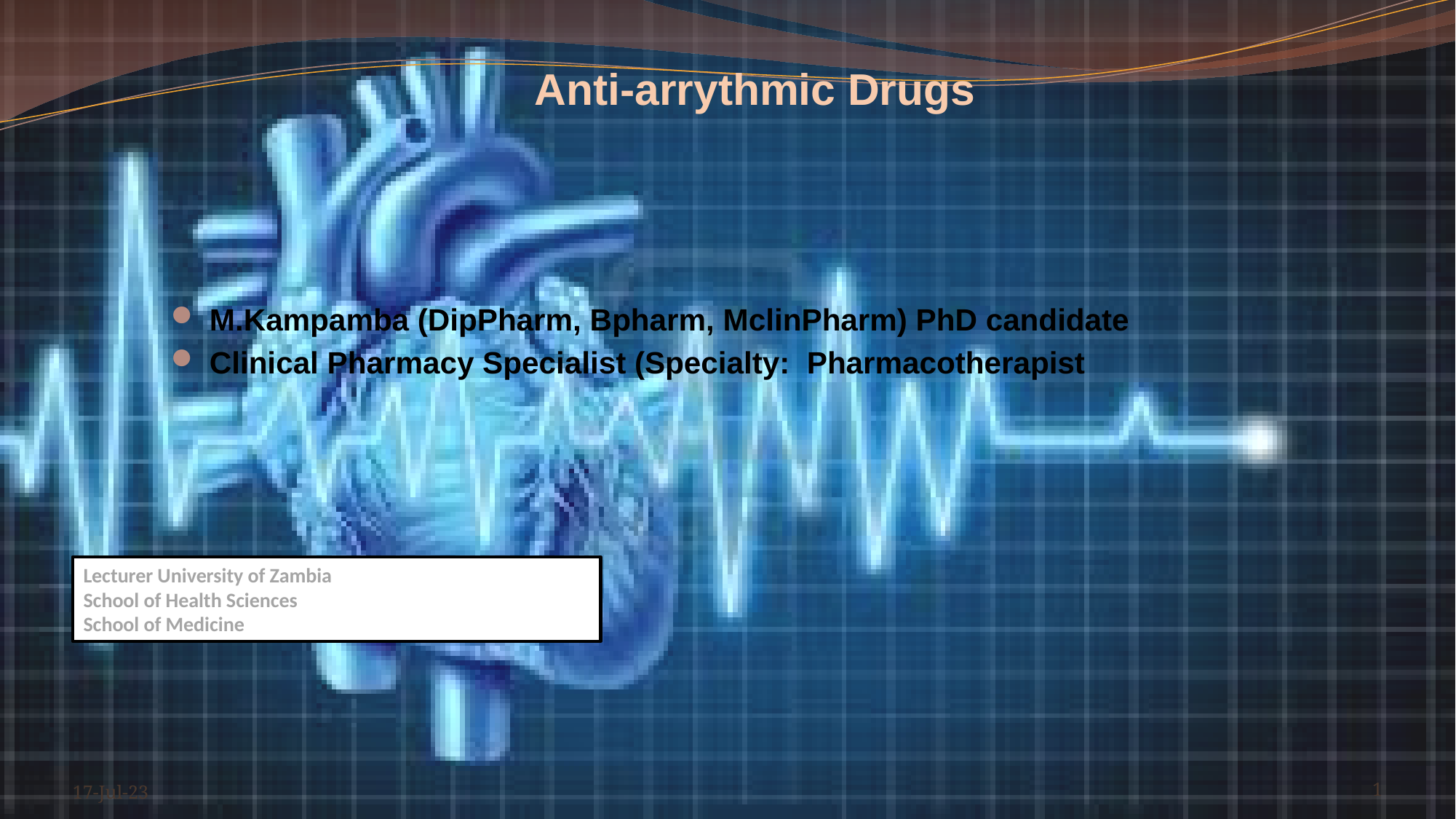

Anti-arrythmic Drugs
 M.Kampamba (DipPharm, Bpharm, MclinPharm) PhD candidate
 Clinical Pharmacy Specialist (Specialty:  Pharmacotherapist

Lecturer University of Zambia
School of Health Sciences
School of Medicine
17-Jul-23
1